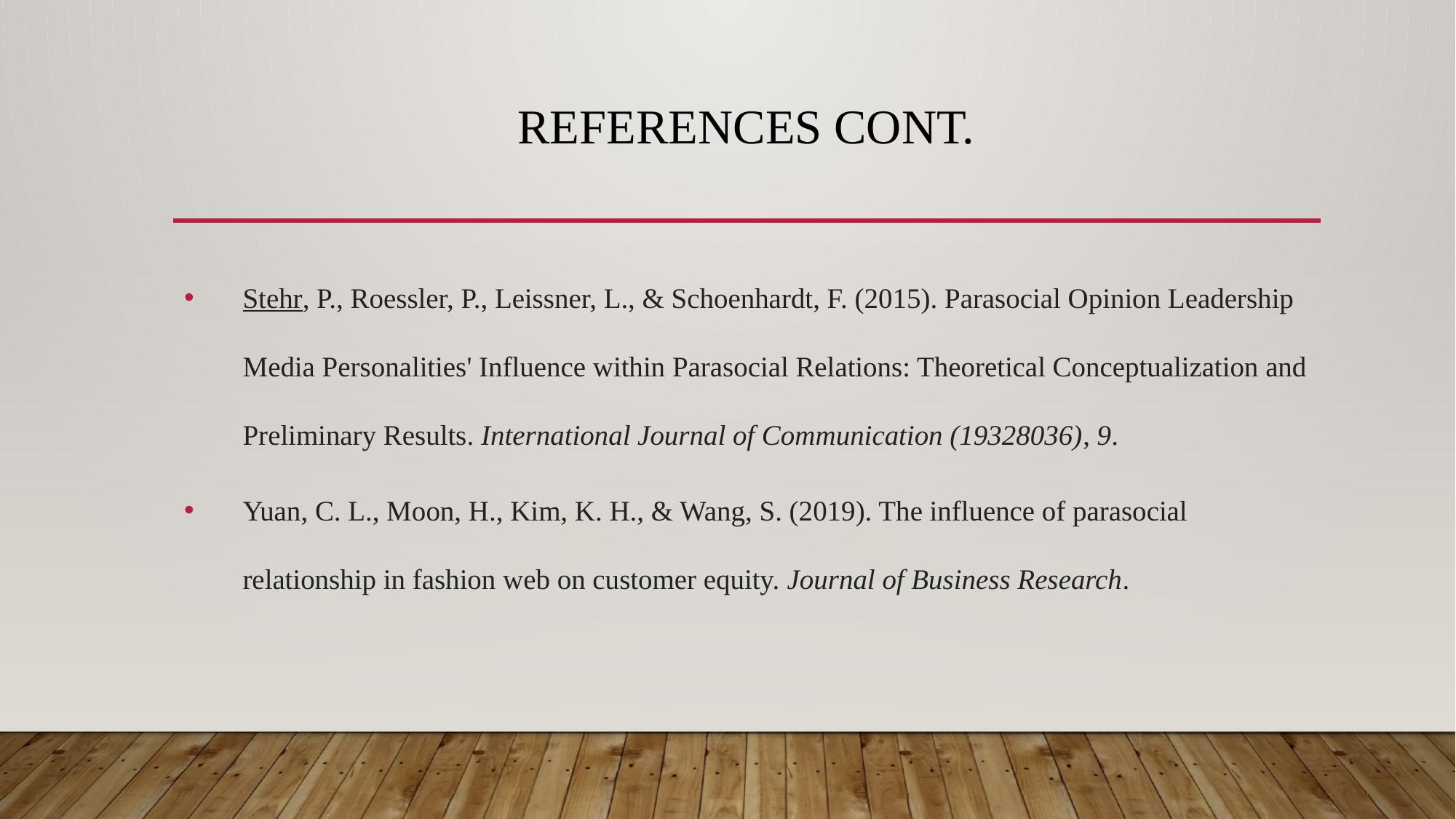

# References Cont.
Stehr, P., Roessler, P., Leissner, L., & Schoenhardt, F. (2015). Parasocial Opinion Leadership Media Personalities' Influence within Parasocial Relations: Theoretical Conceptualization and Preliminary Results. International Journal of Communication (19328036), 9.
Yuan, C. L., Moon, H., Kim, K. H., & Wang, S. (2019). The influence of parasocial relationship in fashion web on customer equity. Journal of Business Research.